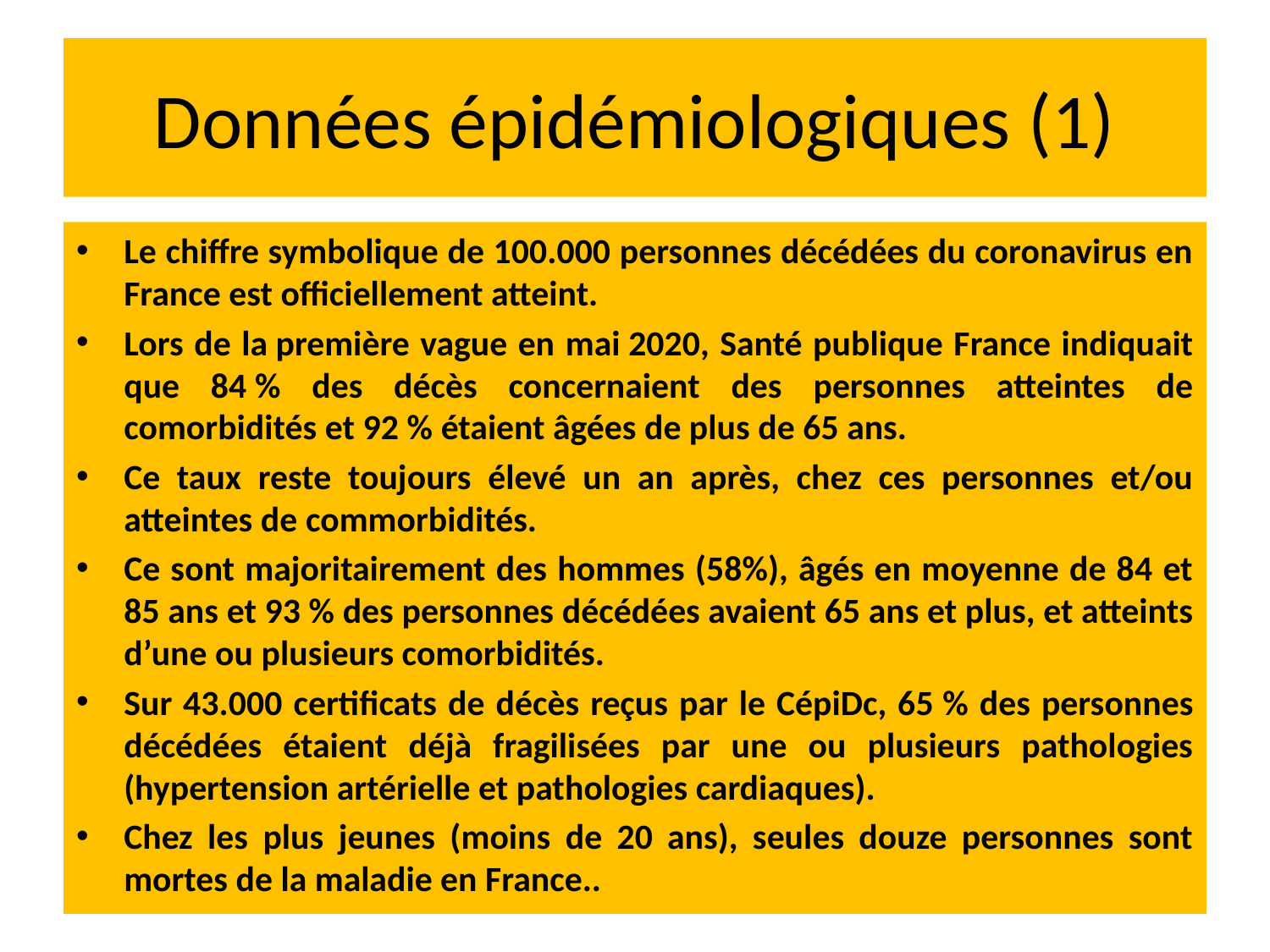

# Données épidémiologiques (1)
Le chiffre symbolique de 100.000 personnes décédées du coronavirus en France est officiellement atteint.
Lors de la première vague en mai 2020, Santé publique France indiquait que 84 % des décès concernaient des personnes atteintes de comorbidités et 92 % étaient âgées de plus de 65 ans.
Ce taux reste toujours élevé un an après, chez ces personnes et/ou atteintes de commorbidités.
Ce sont majoritairement des hommes (58%), âgés en moyenne de 84 et 85 ans et 93 % des personnes décédées avaient 65 ans et plus, et atteints d’une ou plusieurs comorbidités.
Sur 43.000 certificats de décès reçus par le CépiDc, 65 % des personnes décédées étaient déjà fragilisées par une ou plusieurs pathologies (hypertension artérielle et pathologies cardiaques).
Chez les plus jeunes (moins de 20 ans), seules douze personnes sont mortes de la maladie en France..